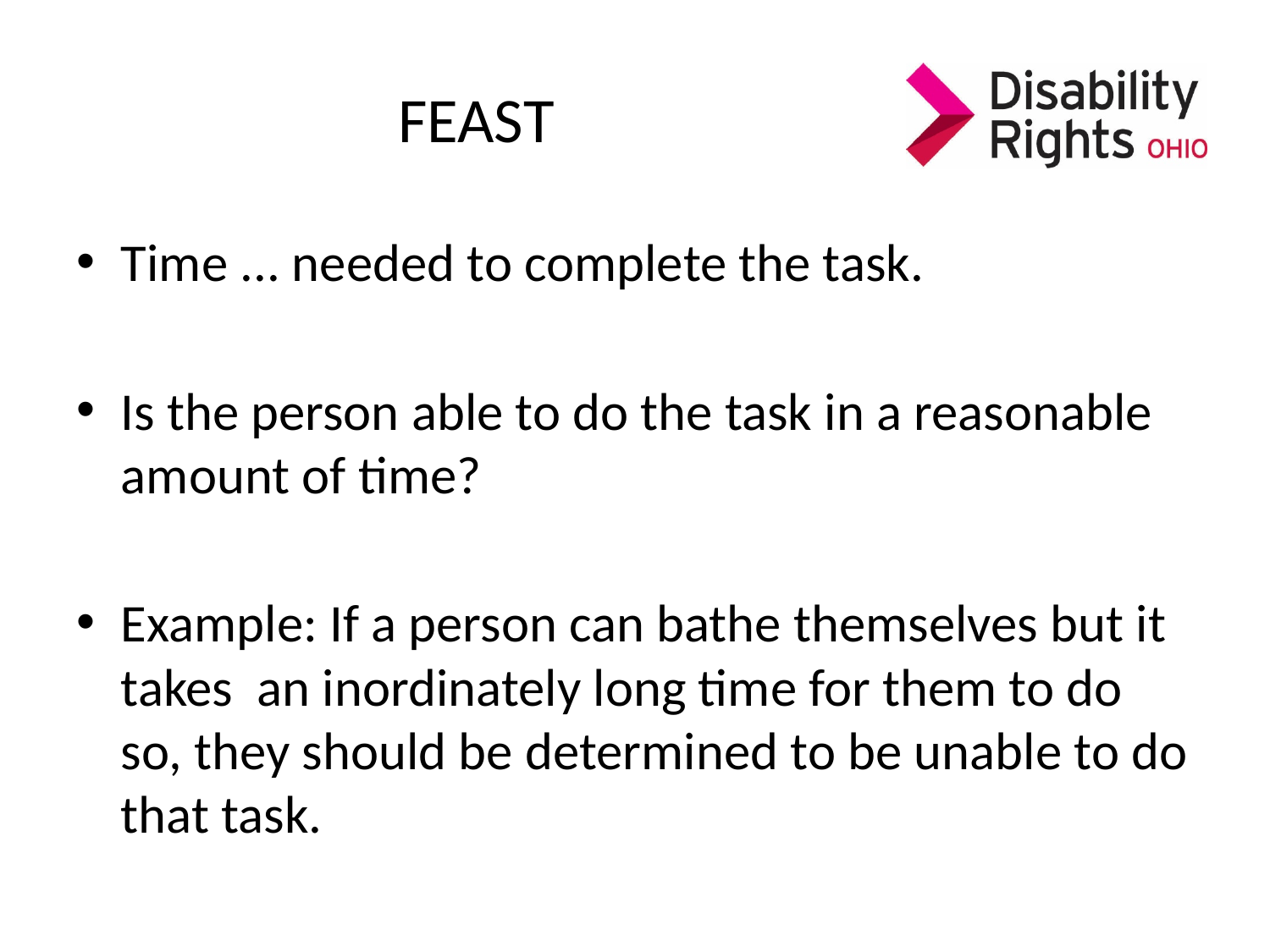

# FEAST
Time ... needed to complete the task.

Is the person able to do the task in a reasonable amount of time?

Example: If a person can bathe themselves but it takes  an inordinately long time for them to do so, they should be determined to be unable to do that task.